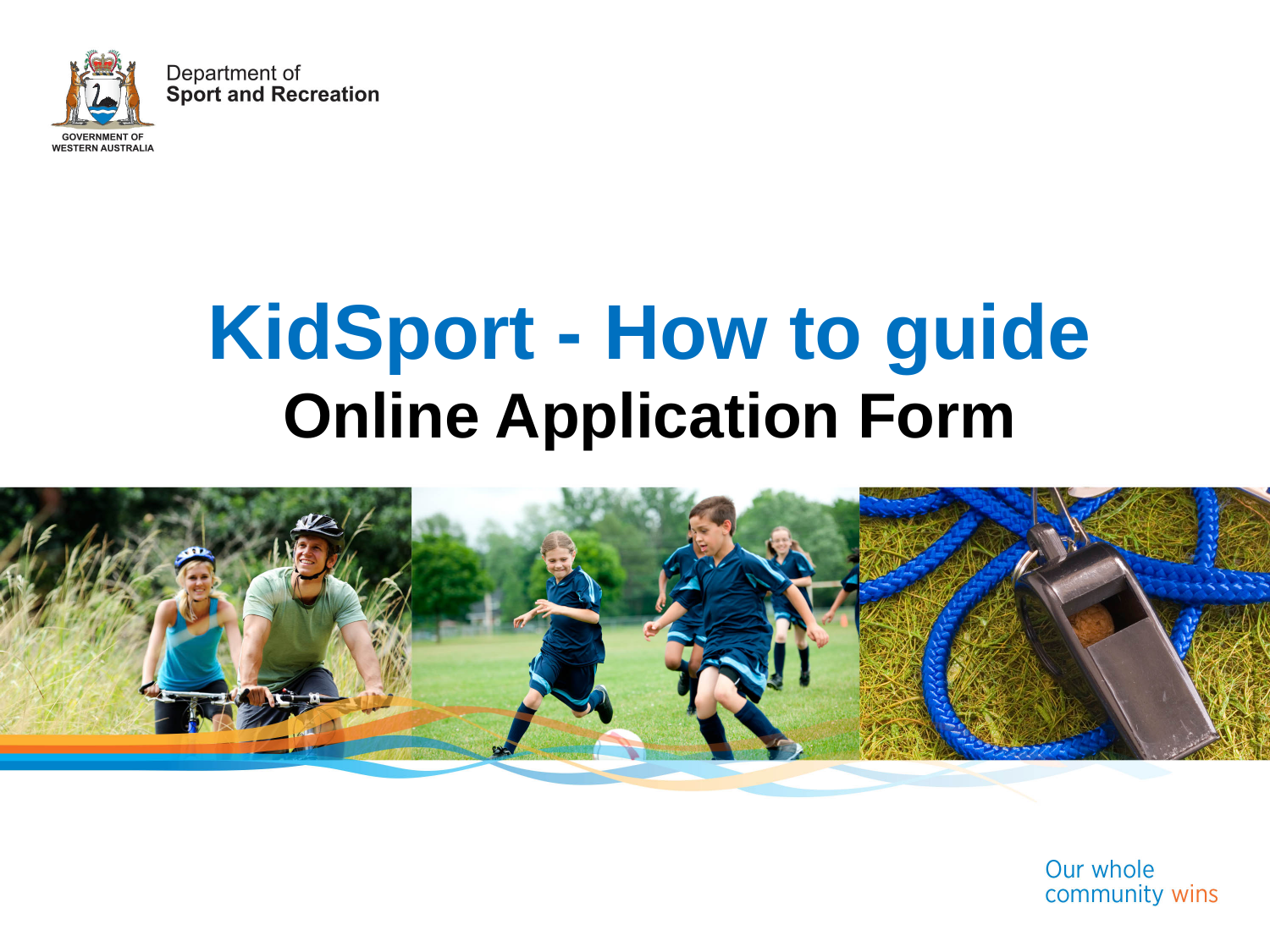

# KidSport - How to guide Online Application Form